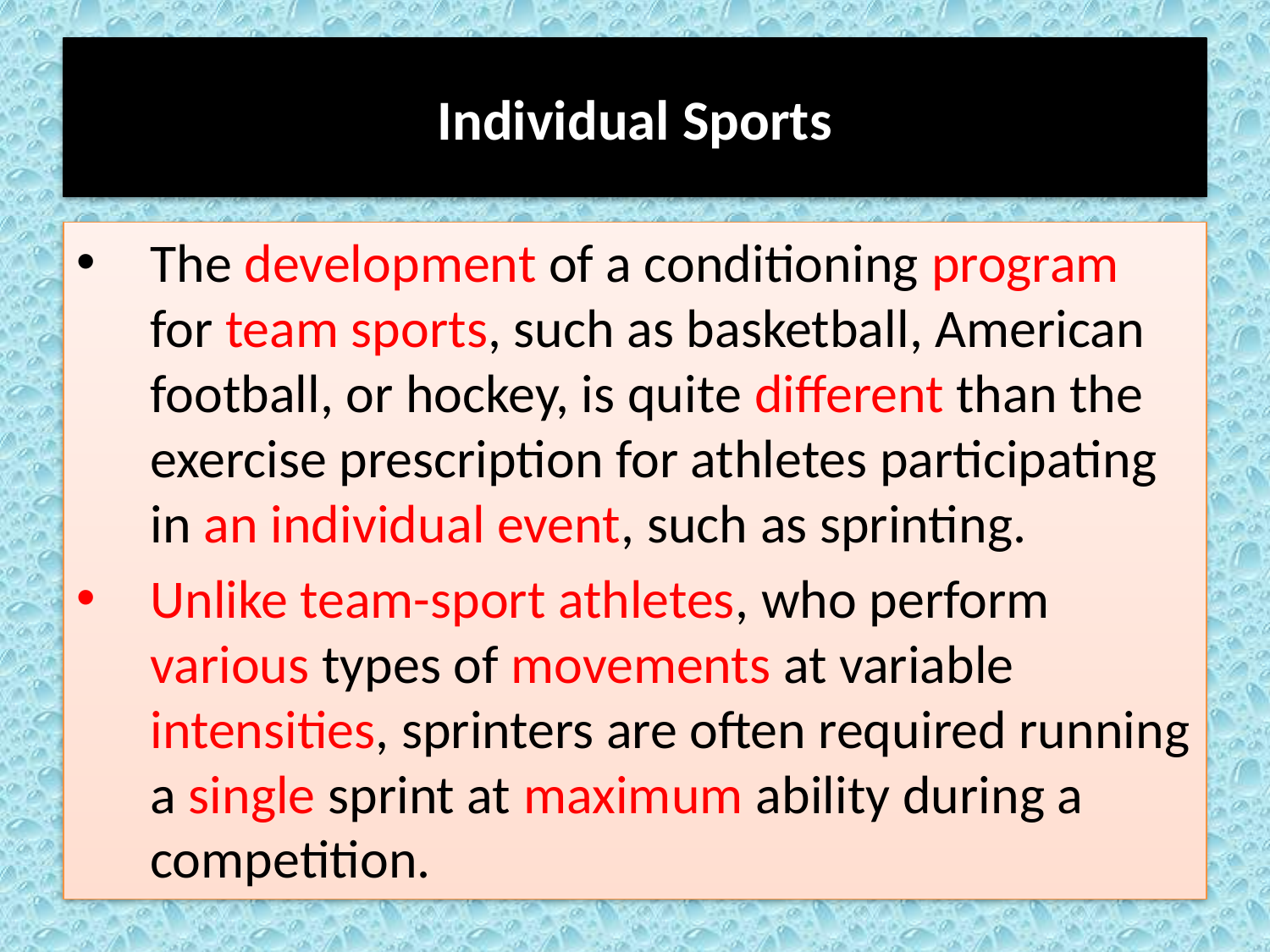

# Individual Sports
The development of a conditioning program for team sports, such as basketball, American football, or hockey, is quite different than the exercise prescription for athletes participating in an individual event, such as sprinting.
Unlike team-sport athletes, who perform various types of movements at variable intensities, sprinters are often required running a single sprint at maximum ability during a competition.